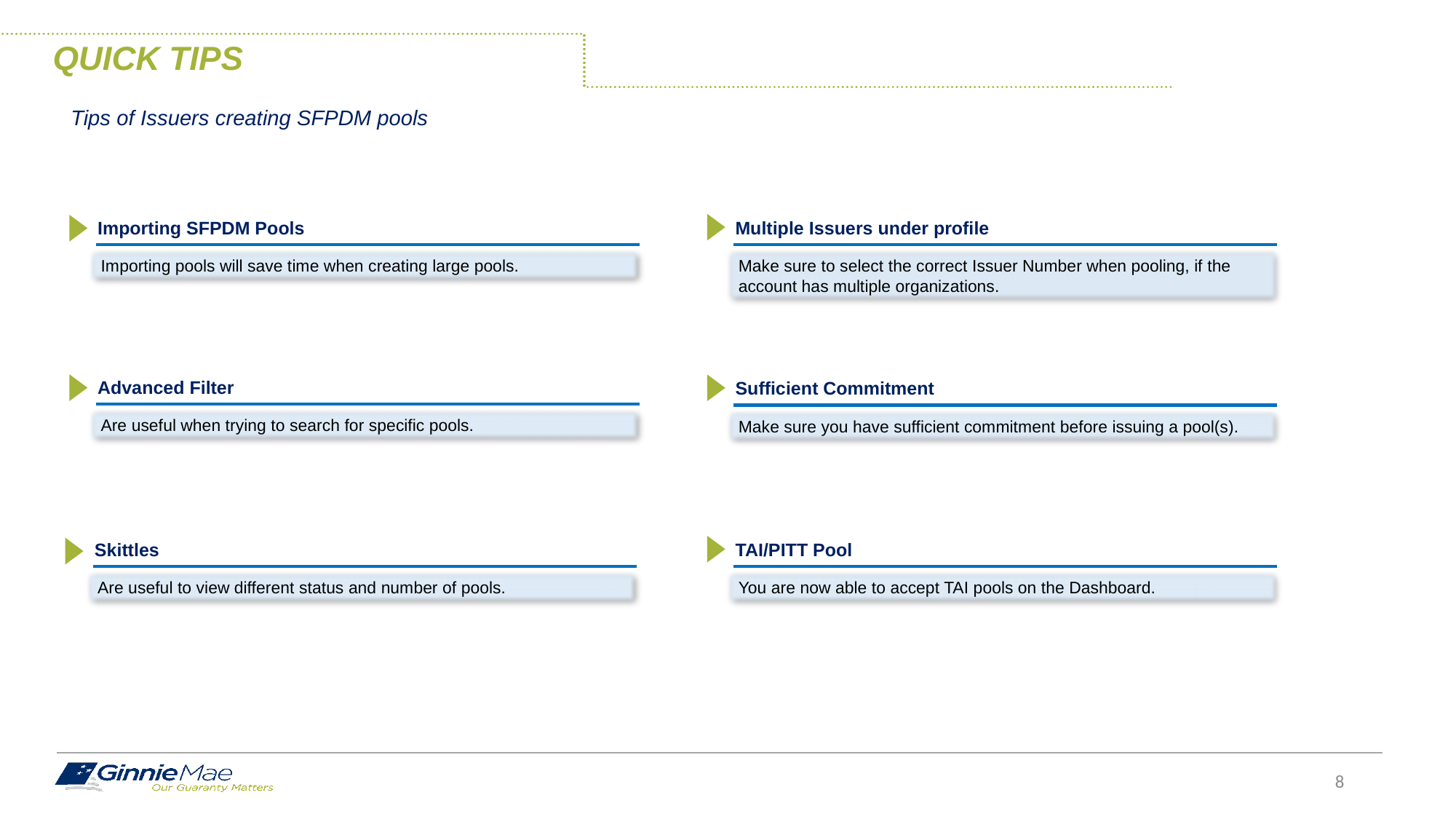

Quick tips
Tips of Issuers creating SFPDM pools
Importing SFPDM Pools
Multiple Issuers under profile

Importing pools will save time when creating large pools.
Make sure to select the correct Issuer Number when pooling, if the account has multiple organizations.
Advanced Filter
Sufficient Commitment

Are useful when trying to search for specific pools.
Make sure you have sufficient commitment before issuing a pool(s).
Skittles
TAI/PITT Pool

Are useful to view different status and number of pools.
You are now able to accept TAI pools on the Dashboard.
8